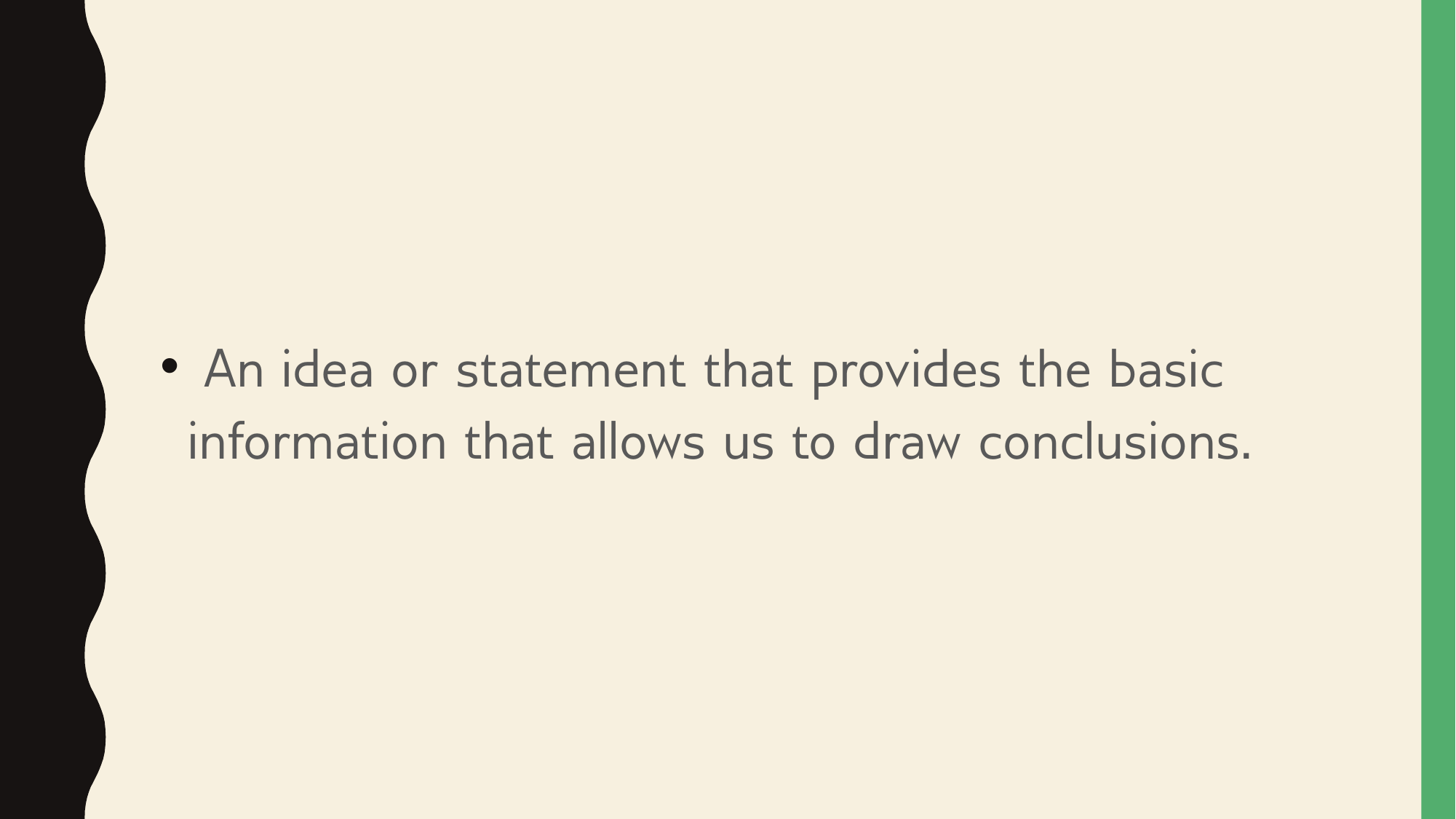

#

 An idea or statement that provides the basic information that allows us to draw conclusions.